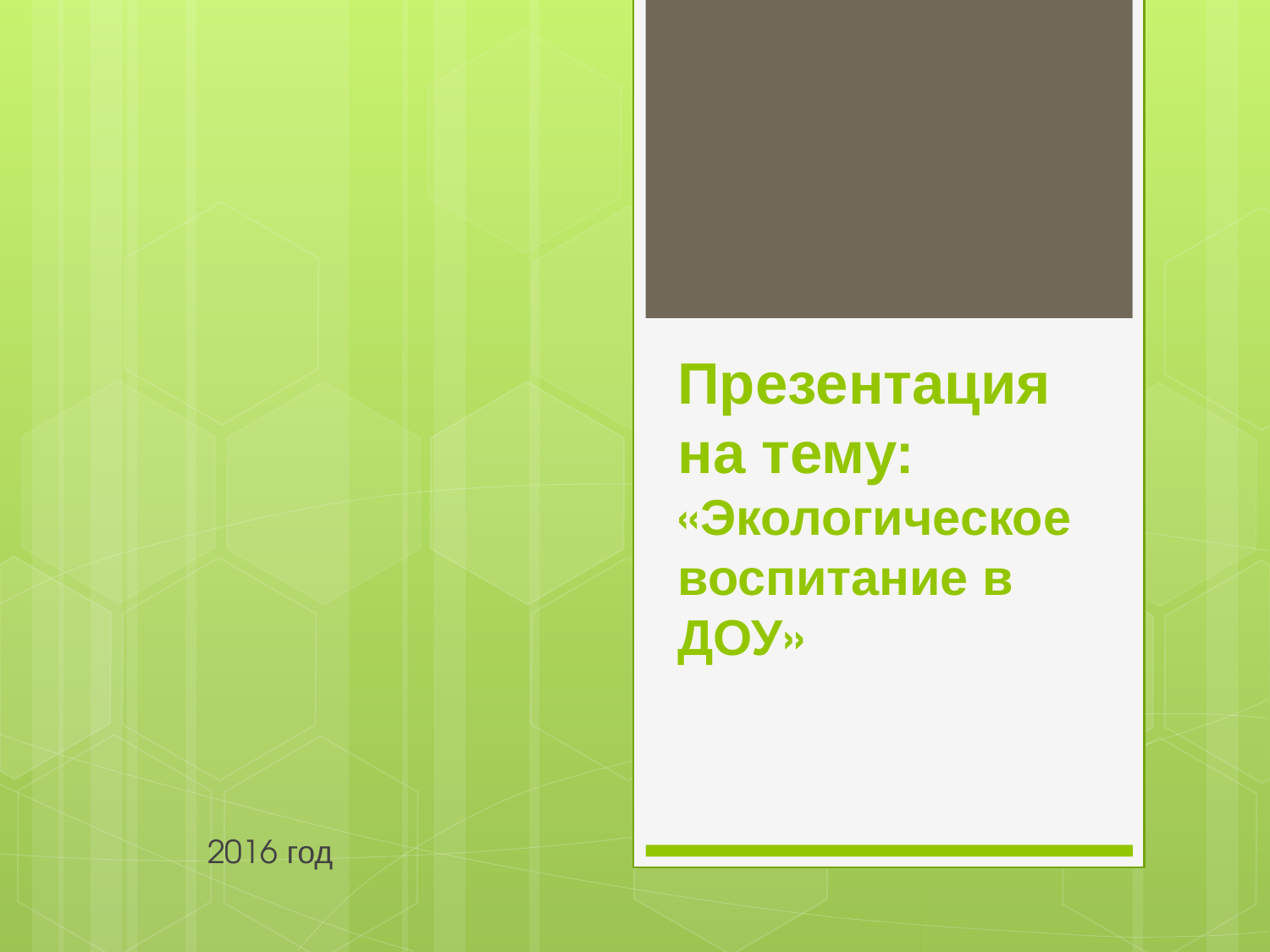

# Презентация на тему: «Экологическое воспитание в ДОУ»
2016 год